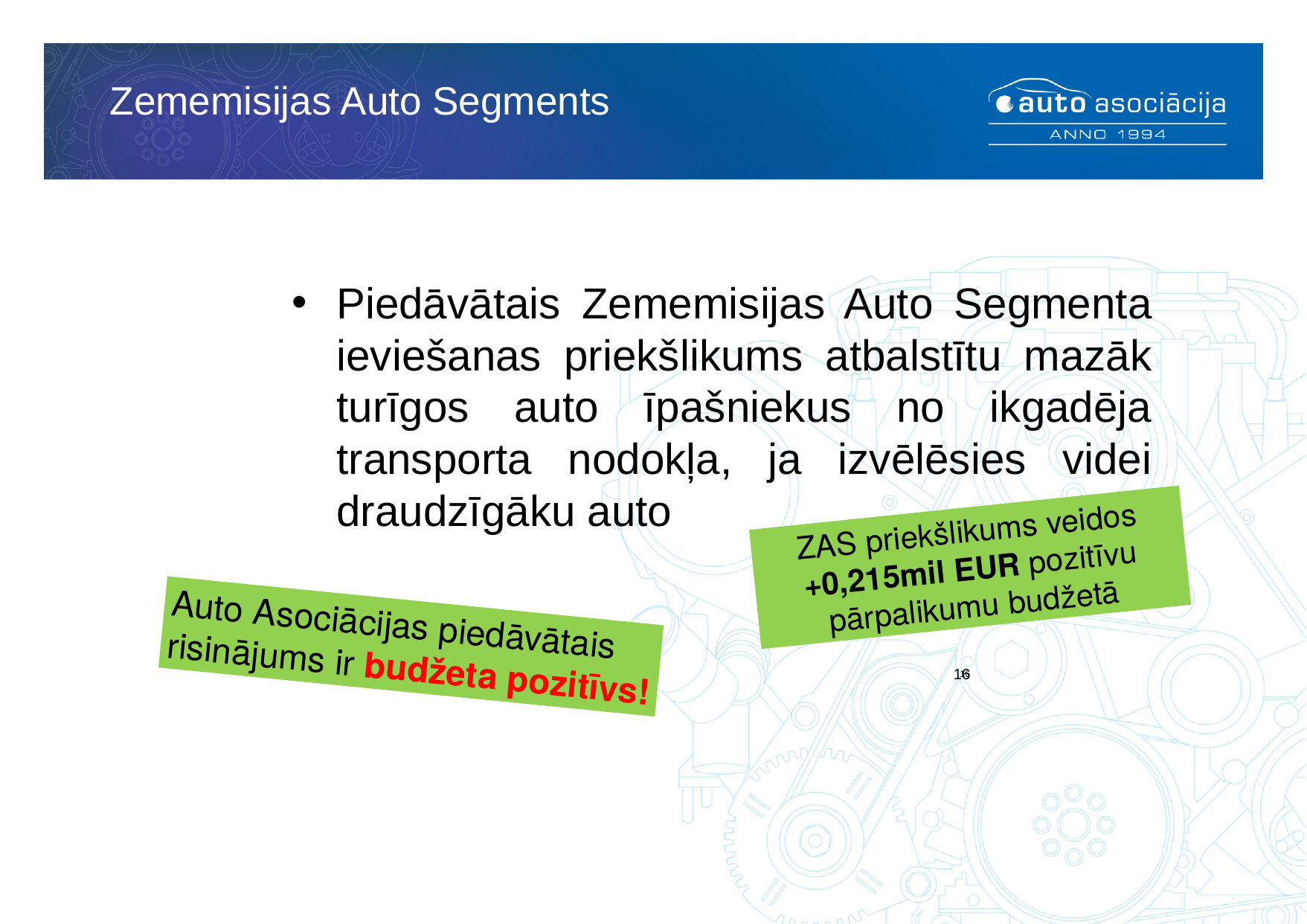

# Zememisijas Auto Segments
Piedāvātais Zememisijas Auto Segmenta ieviešanas priekšlikums atbalstītu mazāk turīgos auto īpašniekus no ikgadēja transporta nodokļa, ja izvēlēsies videi draudzīgāku auto
ZAS priekšlikums veidos +0,215mil EUR pozitīvu pārpalikumu budžetā
Auto Asociācijas piedāvātais
risinājums ir budžeta pozitīvs!
16
16